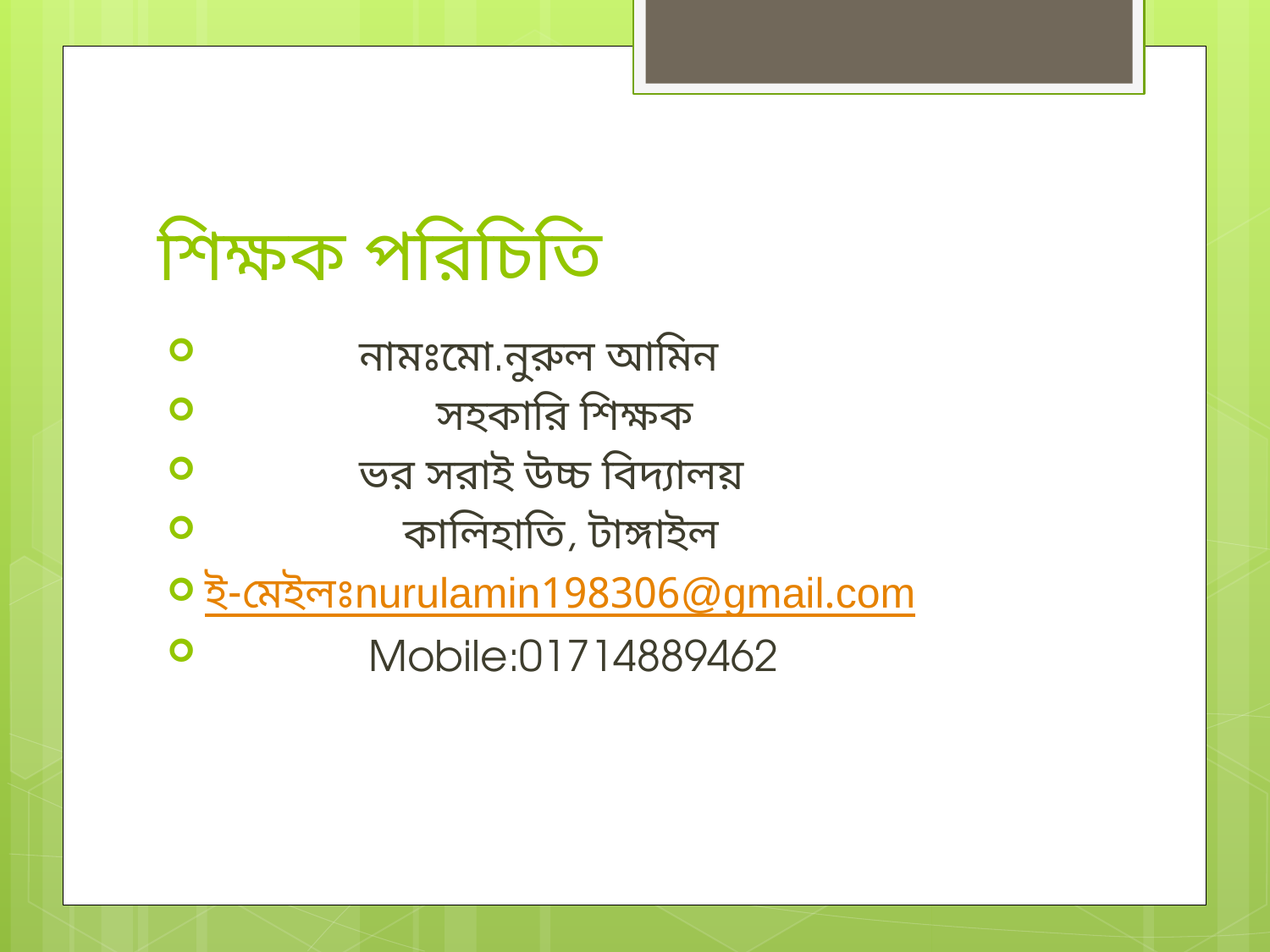

# শিক্ষক পরিচিতি
              নামঃমো.নুরুল আমিন
                     সহকারি শিক্ষক
              ভর সরাই উচ্চ বিদ্যালয়
                  কালিহাতি, টাঙ্গাইল
ই-মেইলঃnurulamin198306@gmail.com
              Mobile:01714889462